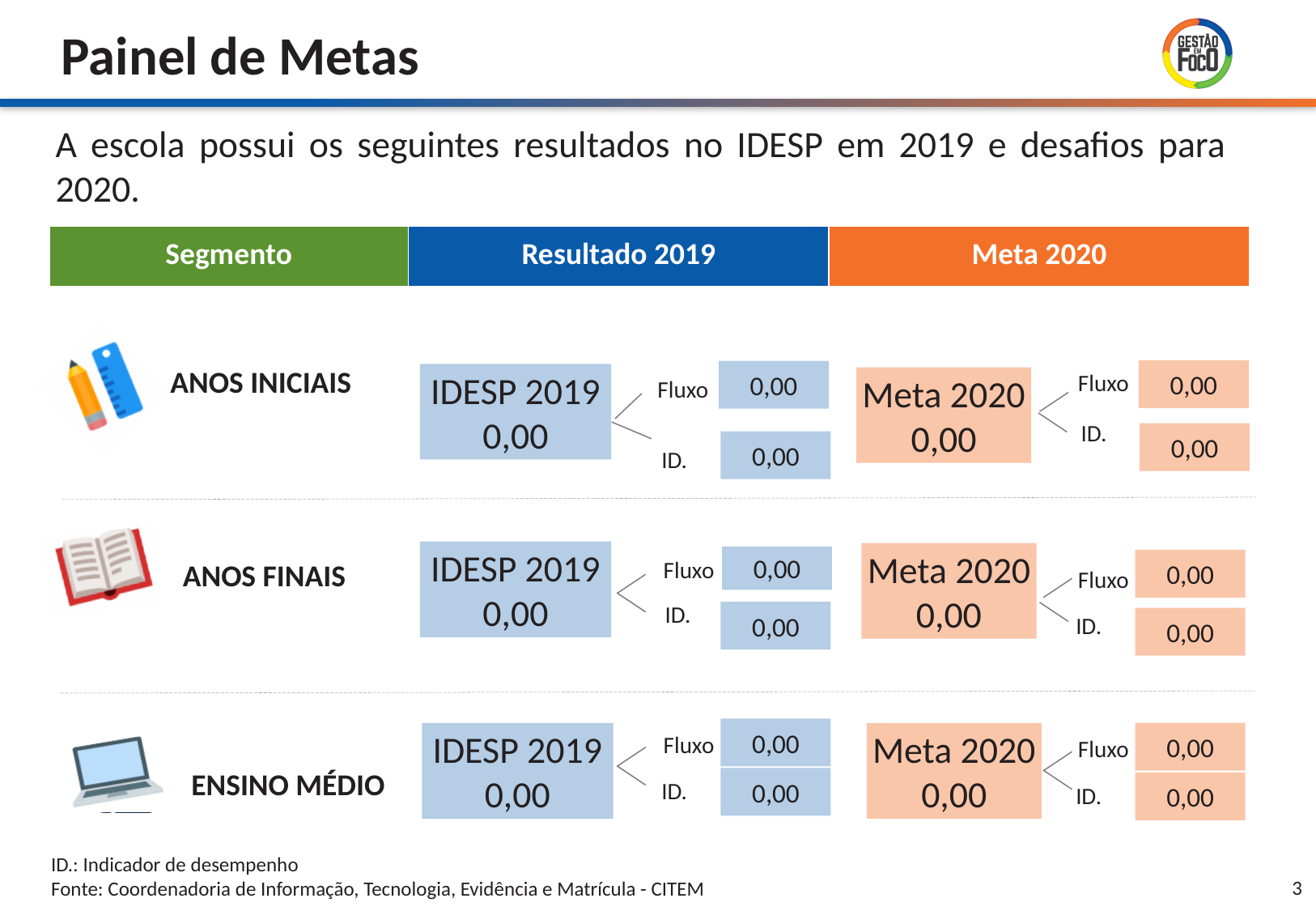

0,00
0,00
IDESP 2019 0,00
Meta 2020 0,00
0,00
0,00
IDESP 2019 0,00
Meta 2020 0,00
0,00
0,00
0,00
0,00
0,00
0,00
IDESP 2019 0,00
Meta 2020 0,00
0,00
0,00